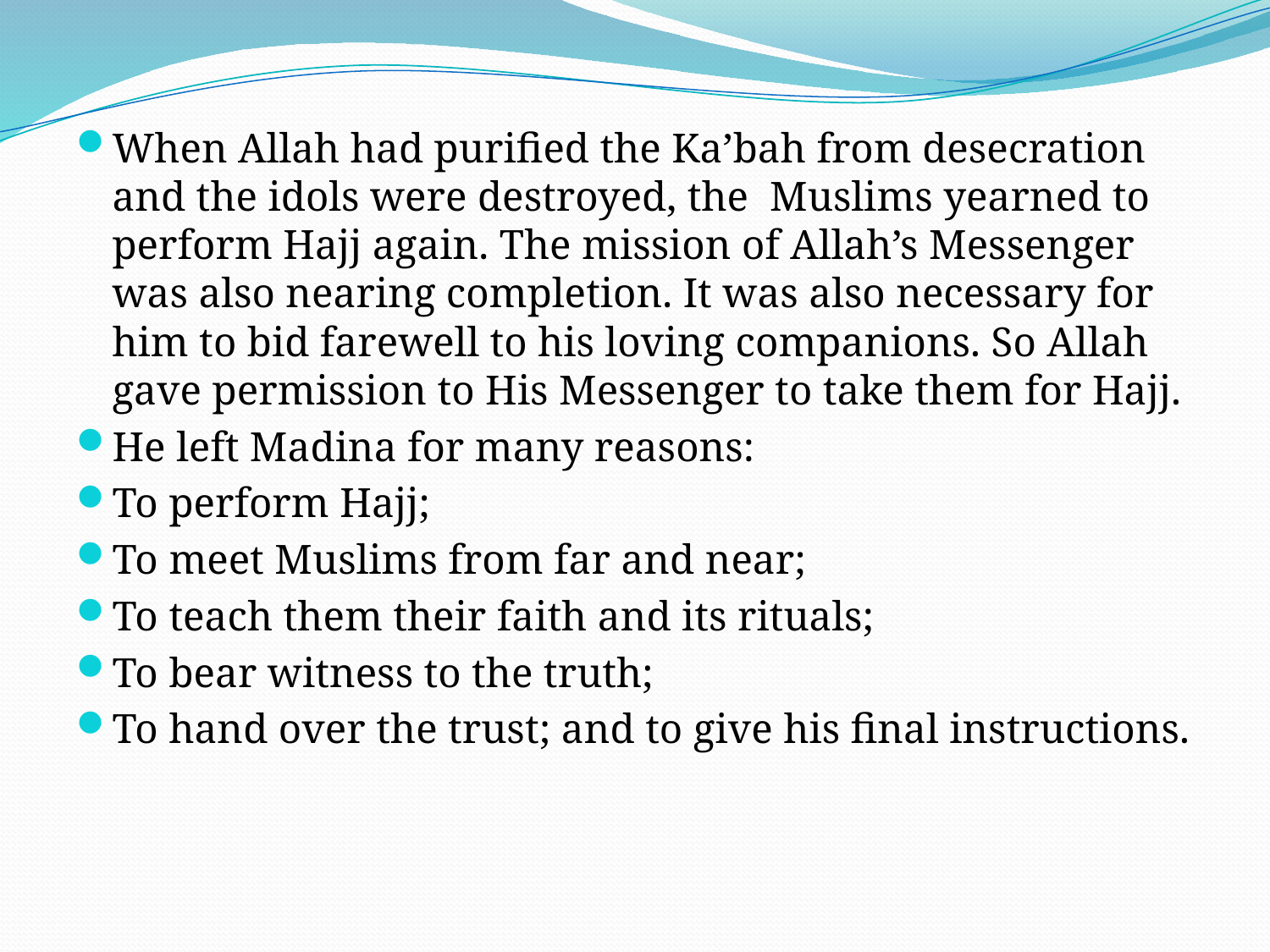

When Allah had purified the Ka’bah from desecration and the idols were destroyed, the  Muslims yearned to perform Hajj again. The mission of Allah’s Messenger was also nearing completion. It was also necessary for him to bid farewell to his loving companions. So Allah gave permission to His Messenger to take them for Hajj.
He left Madina for many reasons:
To perform Hajj;
To meet Muslims from far and near;
To teach them their faith and its rituals;
To bear witness to the truth;
To hand over the trust; and to give his final instructions.